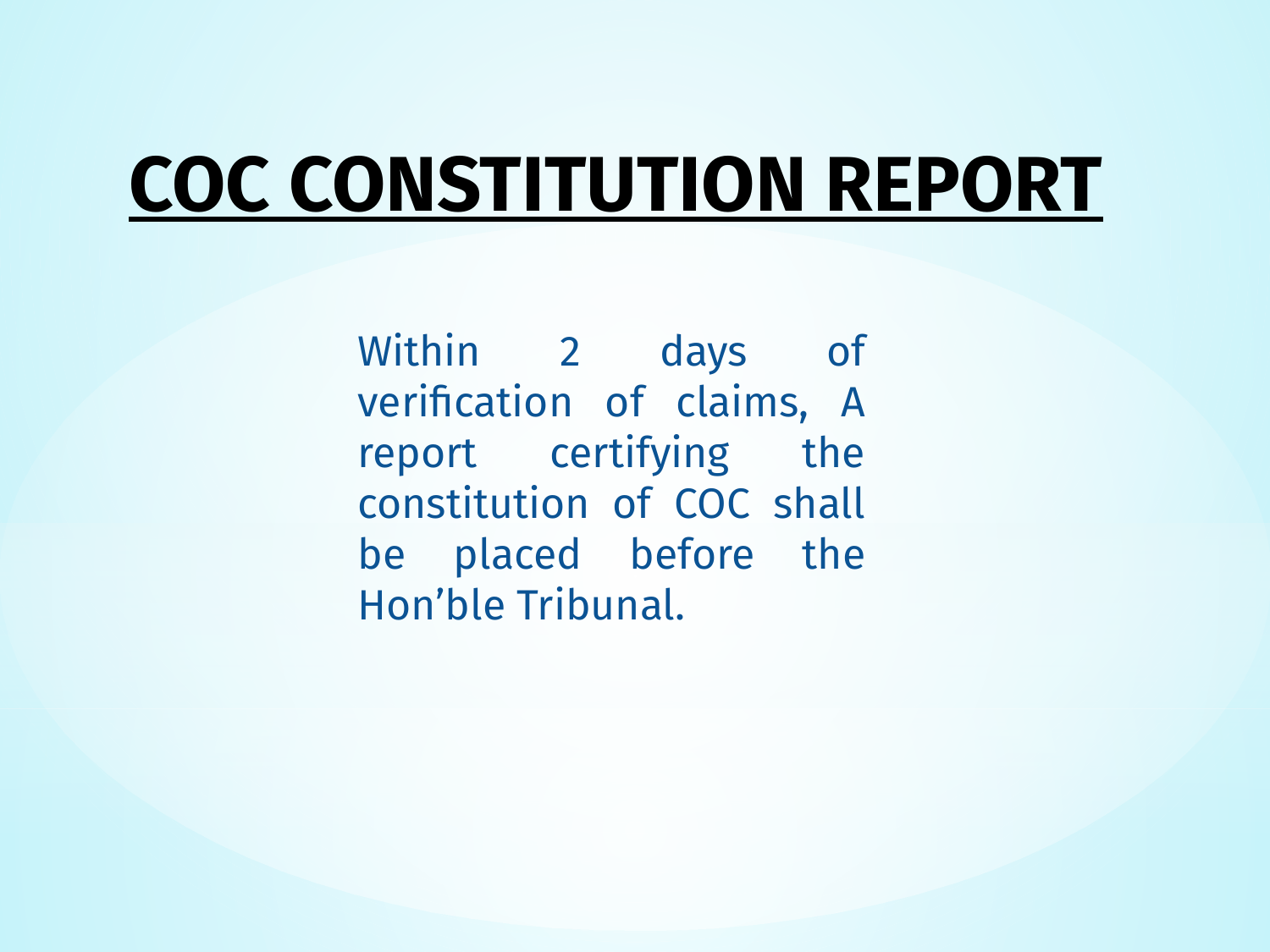

# COC CONSTITUTION REPORT
Within 2 days of verification of claims, A report certifying the constitution of COC shall be placed before the Hon’ble Tribunal.